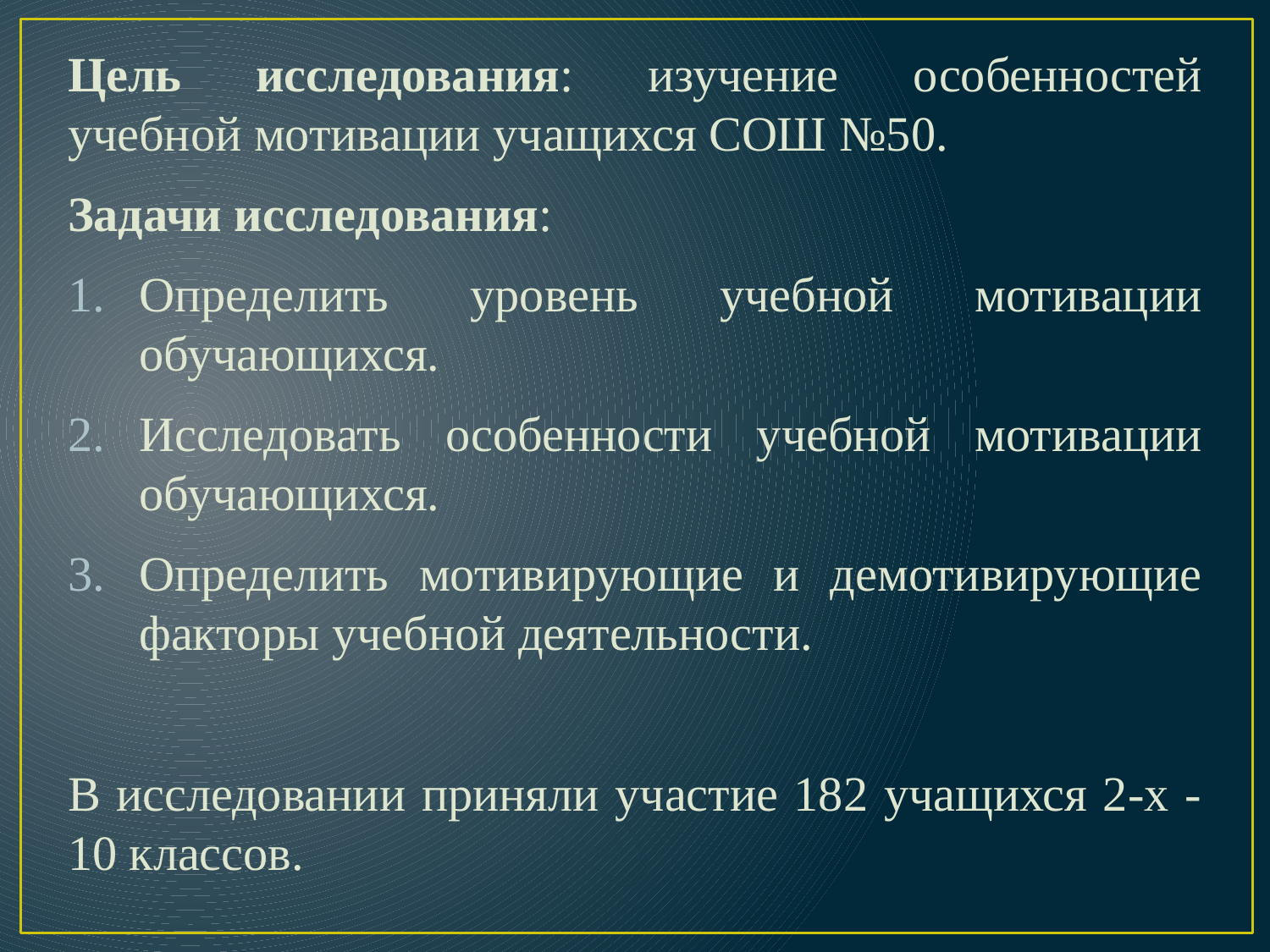

Цель исследования: изучение особенностей учебной мотивации учащихся СОШ №50.
Задачи исследования:
Определить уровень учебной мотивации обучающихся.
Исследовать особенности учебной мотивации обучающихся.
Определить мотивирующие и демотивирующие факторы учебной деятельности.

В исследовании приняли участие 182 учащихся 2-х - 10 классов.